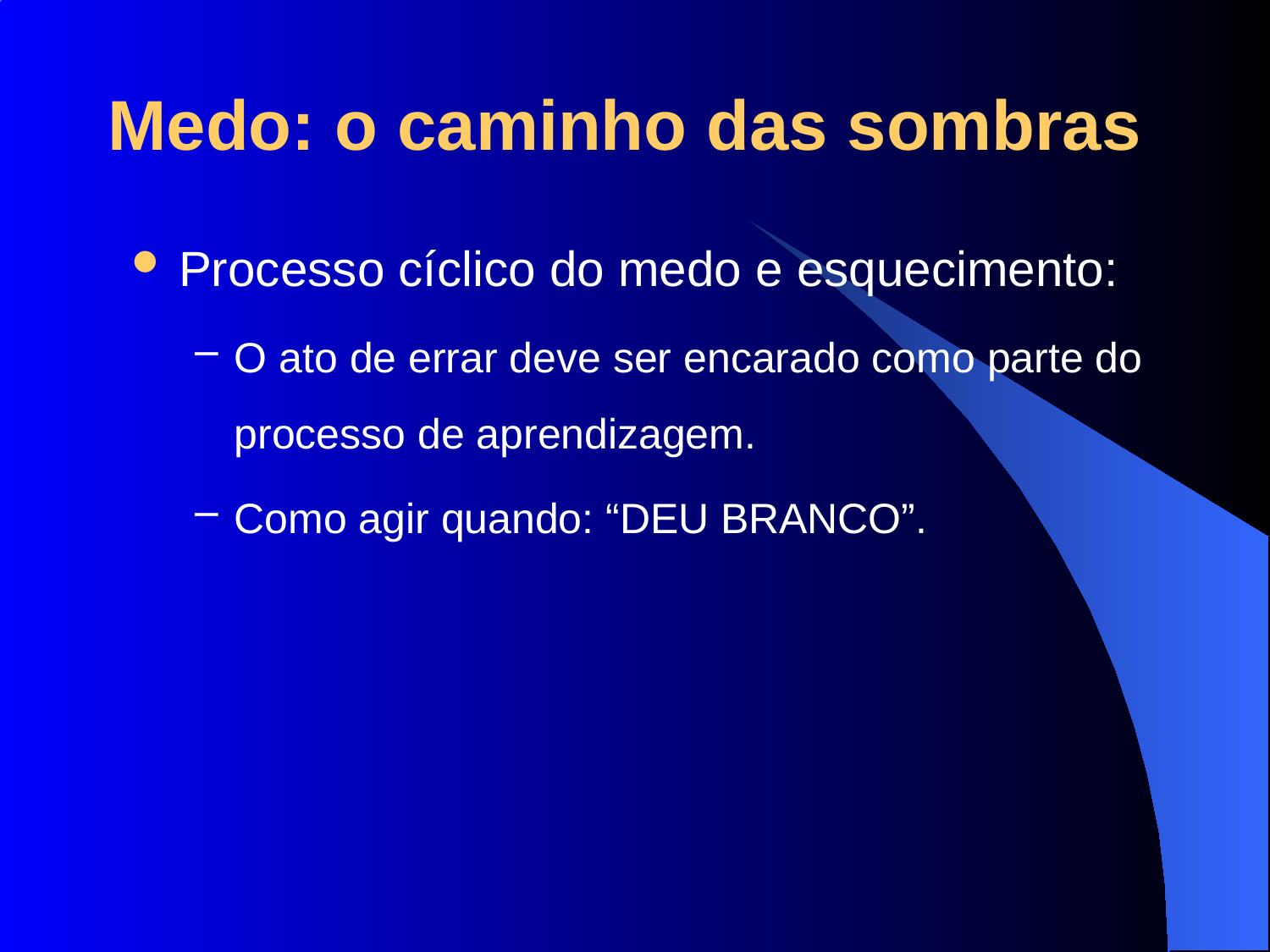

# Medo: o caminho das sombras
Processo cíclico do medo e esquecimento:
O ato de errar deve ser encarado como parte do processo de aprendizagem.
Como agir quando: “DEU BRANCO”.